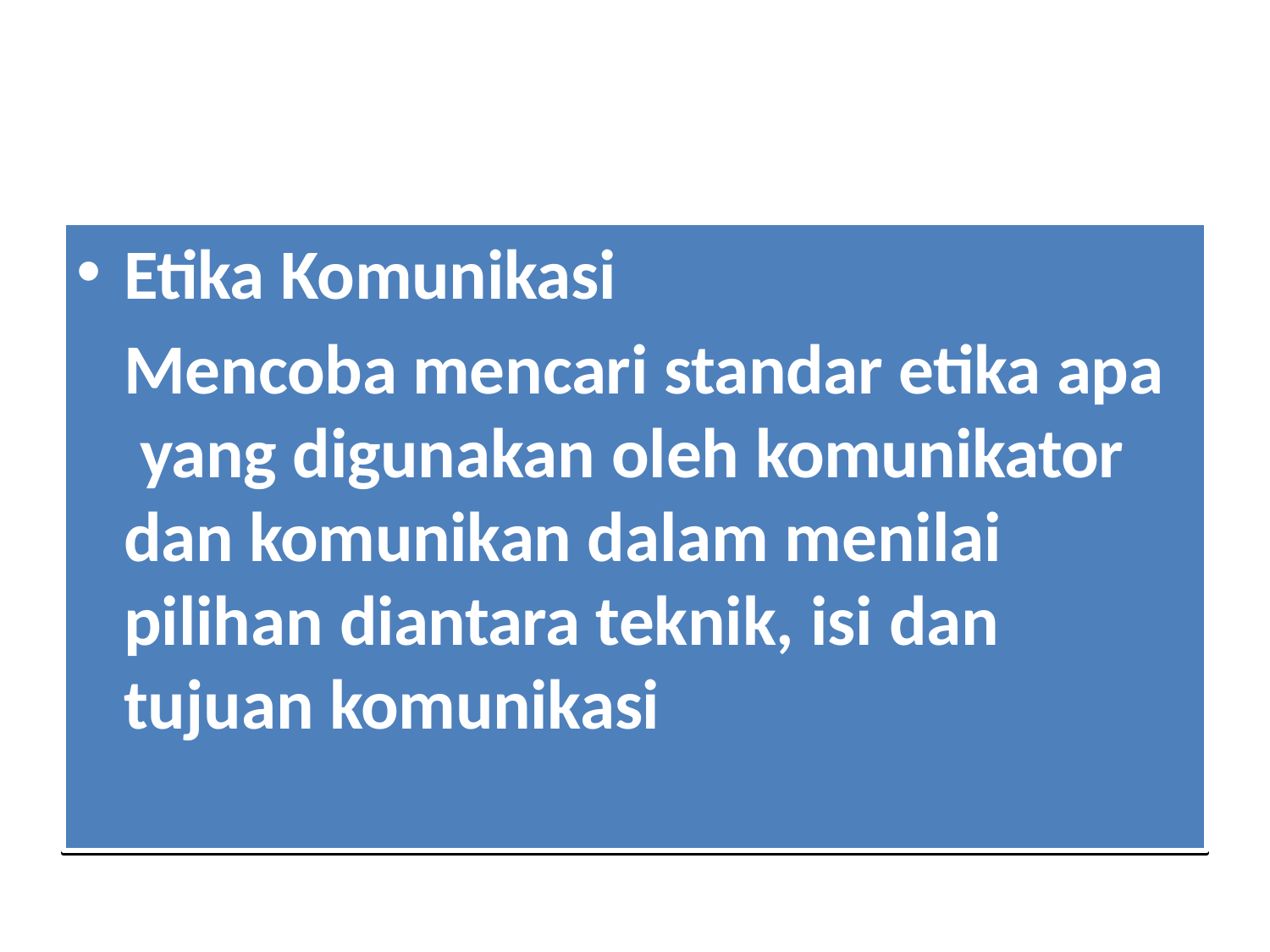

Etika Komunikasi
Mencoba mencari standar etika apa  yang digunakan oleh komunikator  dan komunikan dalam menilai  pilihan diantara teknik, isi dan  tujuan komunikasi